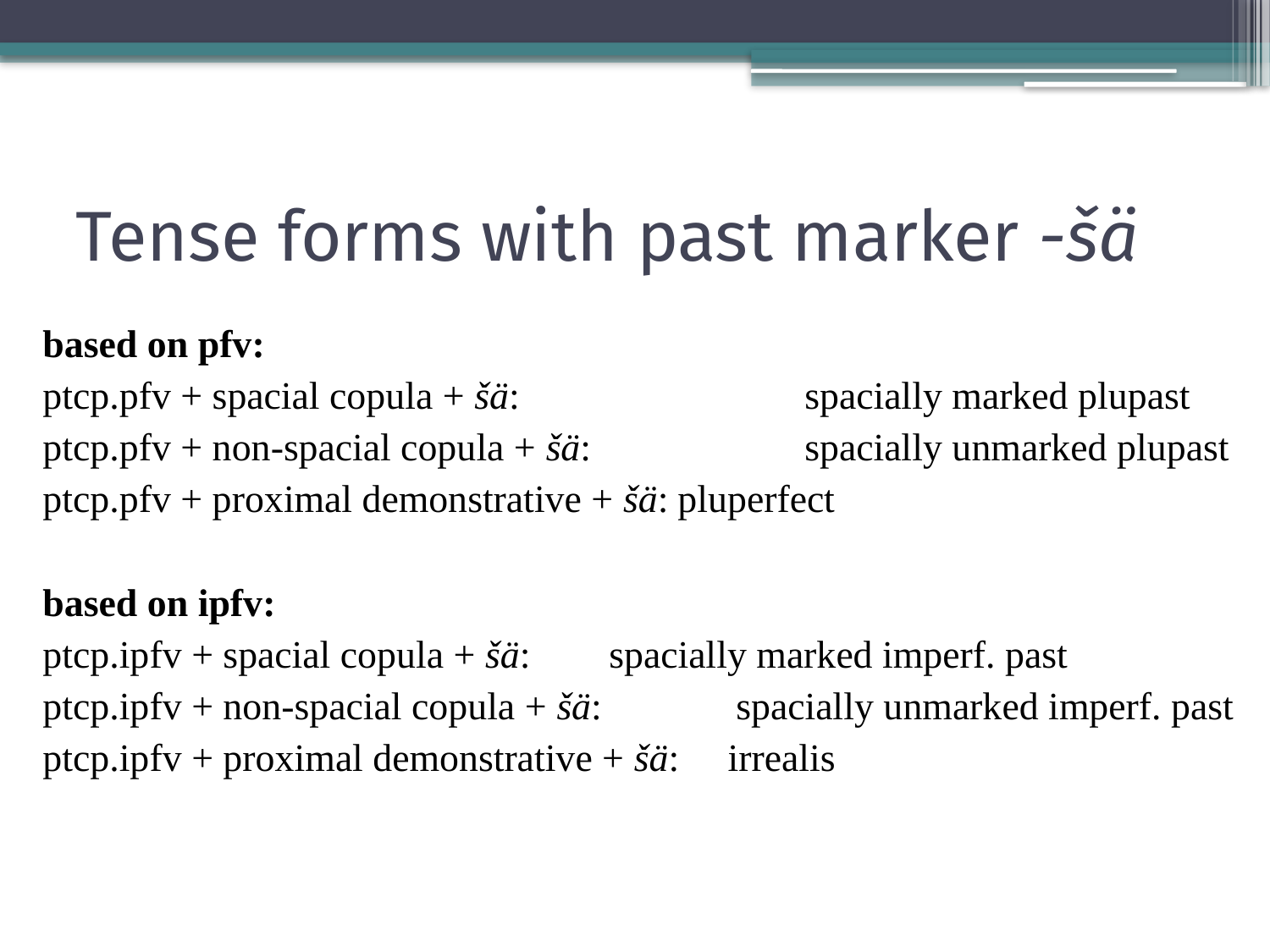

# Tense forms with past marker -šä
based on pfv:
ptcp.pfv + spacial copula + šä:			spacially marked plupast
ptcp.pfv + non-spacial copula + šä:		spacially unmarked plupast
ptcp.pfv + proximal demonstrative + šä:	pluperfect

based on ipfv:
ptcp.ipfv + spacial copula + šä: 	      spacially marked imperf. past
ptcp.ipfv + non-spacial copula + šä: 	      spacially unmarked imperf. past
ptcp.ipfv + proximal demonstrative + šä:     irrealis